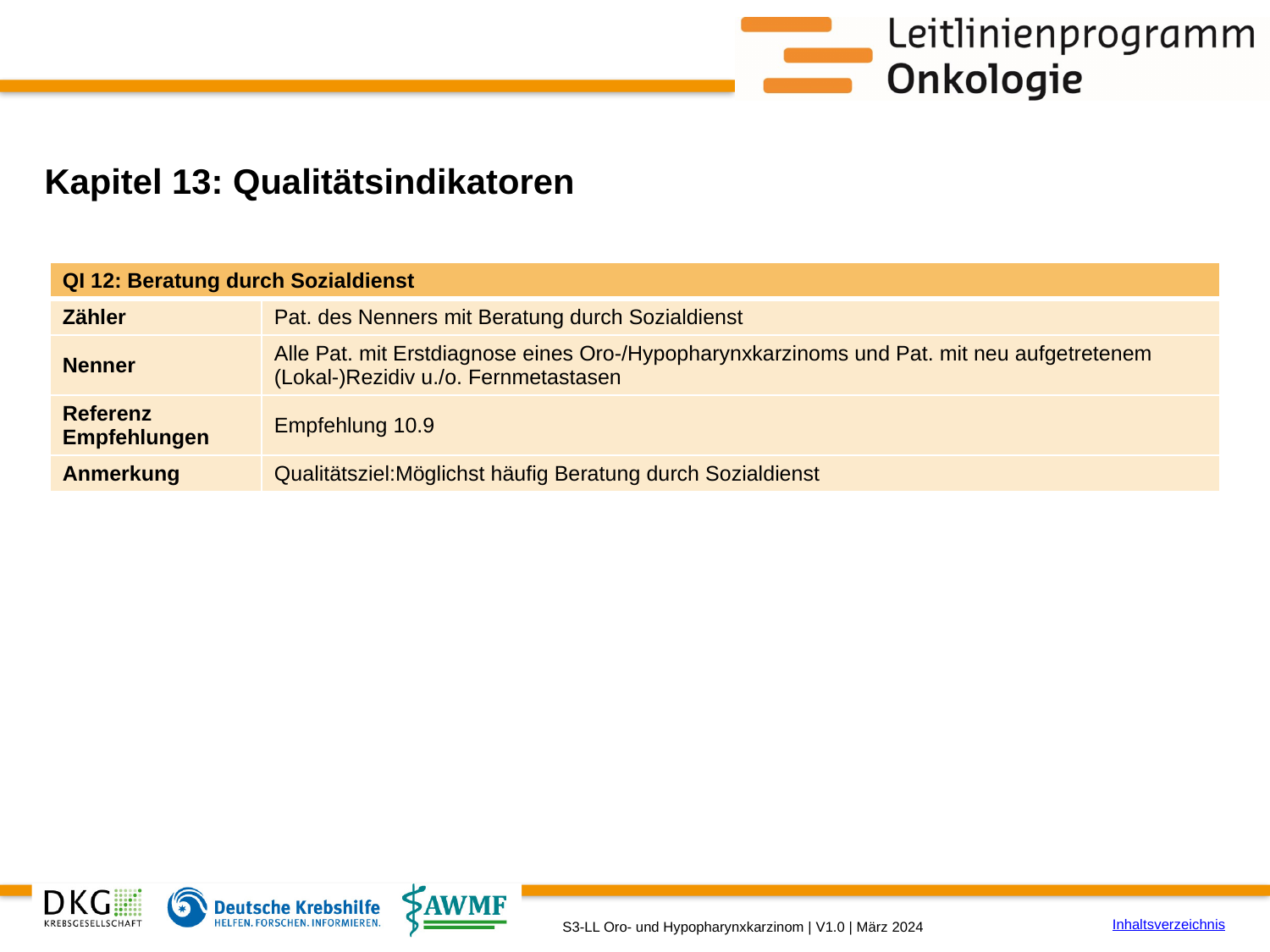

# Kapitel 13: Qualitätsindikatoren
| QI 12: Beratung durch Sozialdienst |  |
| --- | --- |
| Zähler | Pat. des Nenners mit Beratung durch Sozialdienst |
| Nenner | Alle Pat. mit Erstdiagnose eines Oro-/Hypopharynxkarzinoms und Pat. mit neu aufgetretenem (Lokal-)Rezidiv u./o. Fernmetastasen |
| Referenz Empfehlungen | Empfehlung 10.9 |
| Anmerkung | Qualitätsziel:Möglichst häufig Beratung durch Sozialdienst |
Inhaltsverzeichnis
S3-LL Oro- und Hypopharynxkarzinom | V1.0 | März 2024